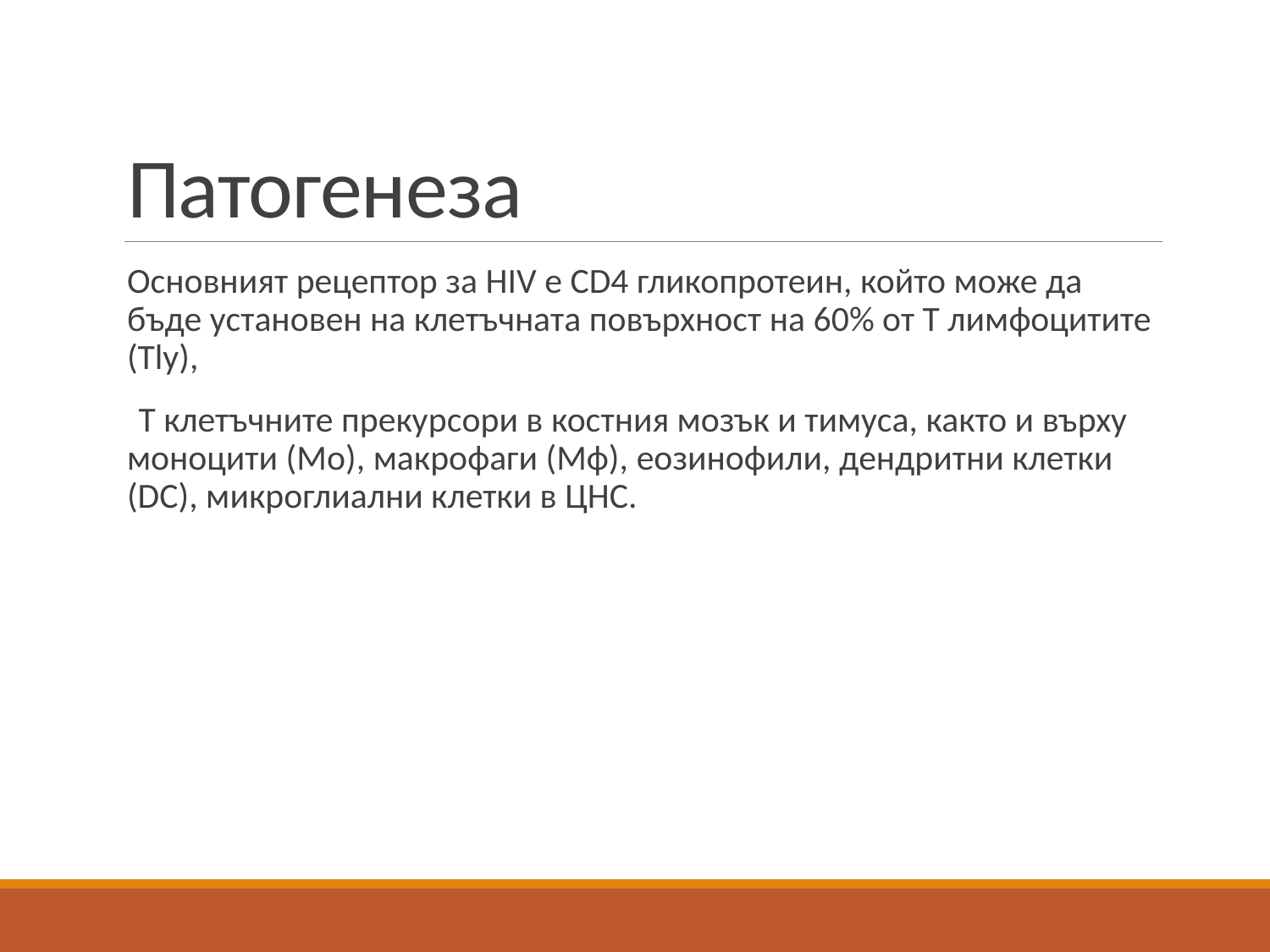

# Патогенеза
Основният рецептор за HIV е CD4 гликопротеин, който може да бъде установен на клетъчната повърхност на 60% от Т лимфоцитите (Tly),
   Т клетъчните прекурсори в костния мозък и тимуса, както и върху моноцити (Mo), макрофаги (Мф), еозинофили, дендритни клетки (DC), микроглиални клетки в ЦНС.